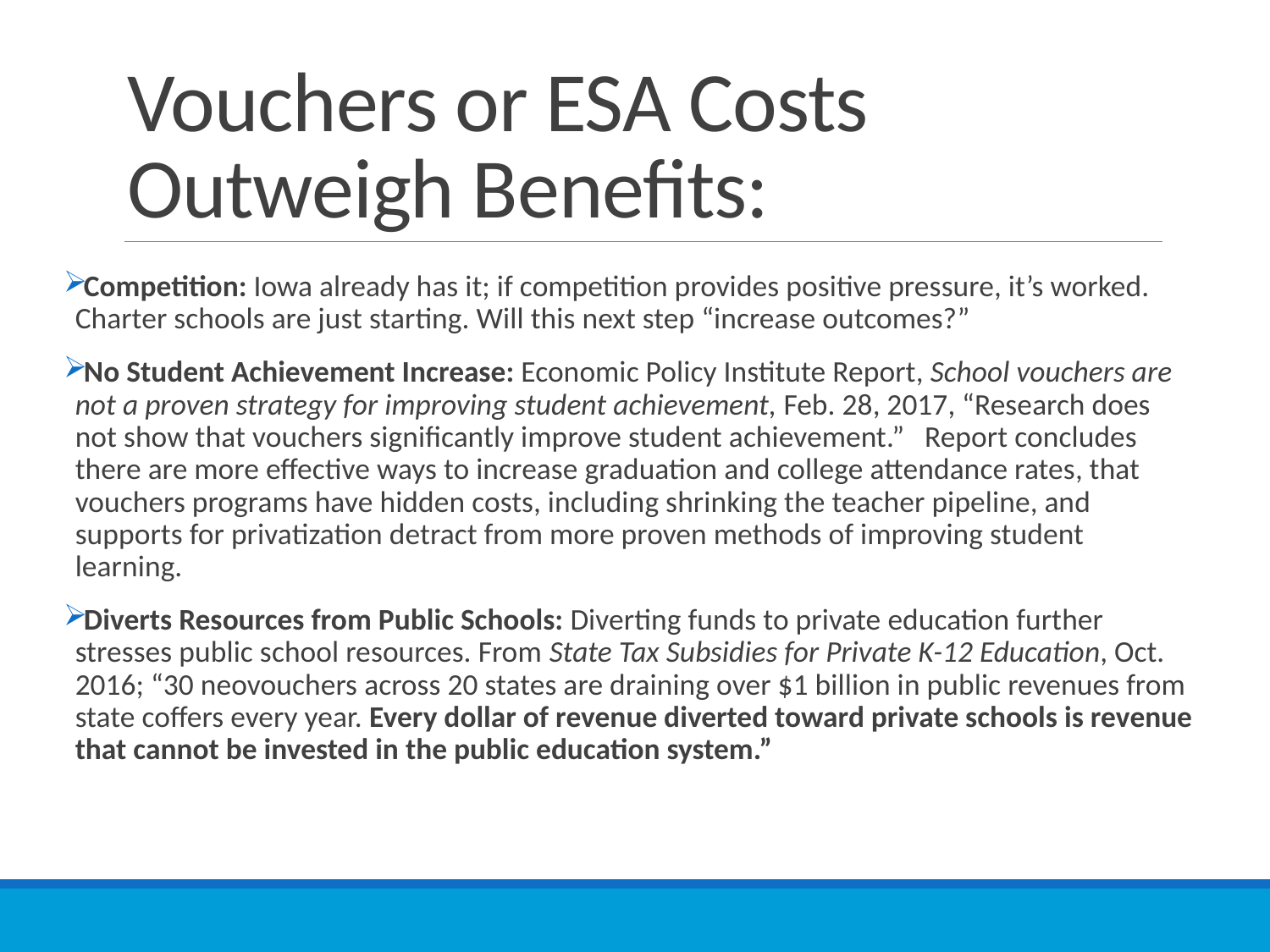

# Vouchers or ESA Costs Outweigh Benefits:
Competition: Iowa already has it; if competition provides positive pressure, it’s worked. Charter schools are just starting. Will this next step “increase outcomes?”
No Student Achievement Increase: Economic Policy Institute Report, School vouchers are not a proven strategy for improving student achievement, Feb. 28, 2017, “Research does not show that vouchers significantly improve student achievement.”   Report concludes there are more effective ways to increase graduation and college attendance rates, that vouchers programs have hidden costs, including shrinking the teacher pipeline, and supports for privatization detract from more proven methods of improving student learning.
Diverts Resources from Public Schools: Diverting funds to private education further stresses public school resources. From State Tax Subsidies for Private K-12 Education, Oct. 2016; “30 neovouchers across 20 states are draining over $1 billion in public revenues from state coffers every year. Every dollar of revenue diverted toward private schools is revenue that cannot be invested in the public education system.”